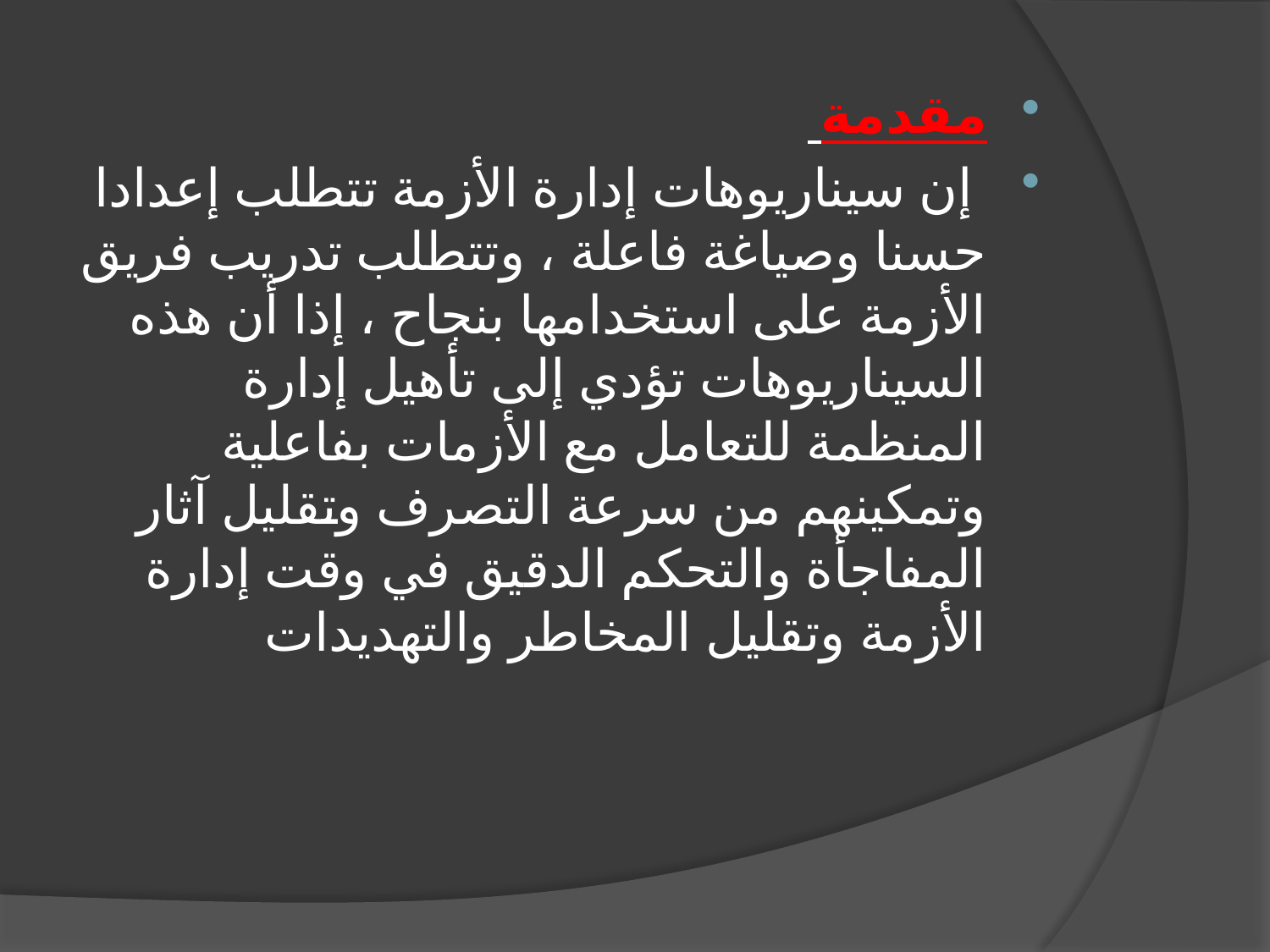

مقدمة
 إن سيناريوهات إدارة الأزمة تتطلب إعدادا حسنا وصياغة فاعلة ، وتتطلب تدريب فريق الأزمة على استخدامها بنجاح ، إذا أن هذه السيناريوهات تؤدي إلى تأهيل إدارة المنظمة للتعامل مع الأزمات بفاعلية وتمكينهم من سرعة التصرف وتقليل آثار المفاجأة والتحكم الدقيق في وقت إدارة الأزمة وتقليل المخاطر والتهديدات